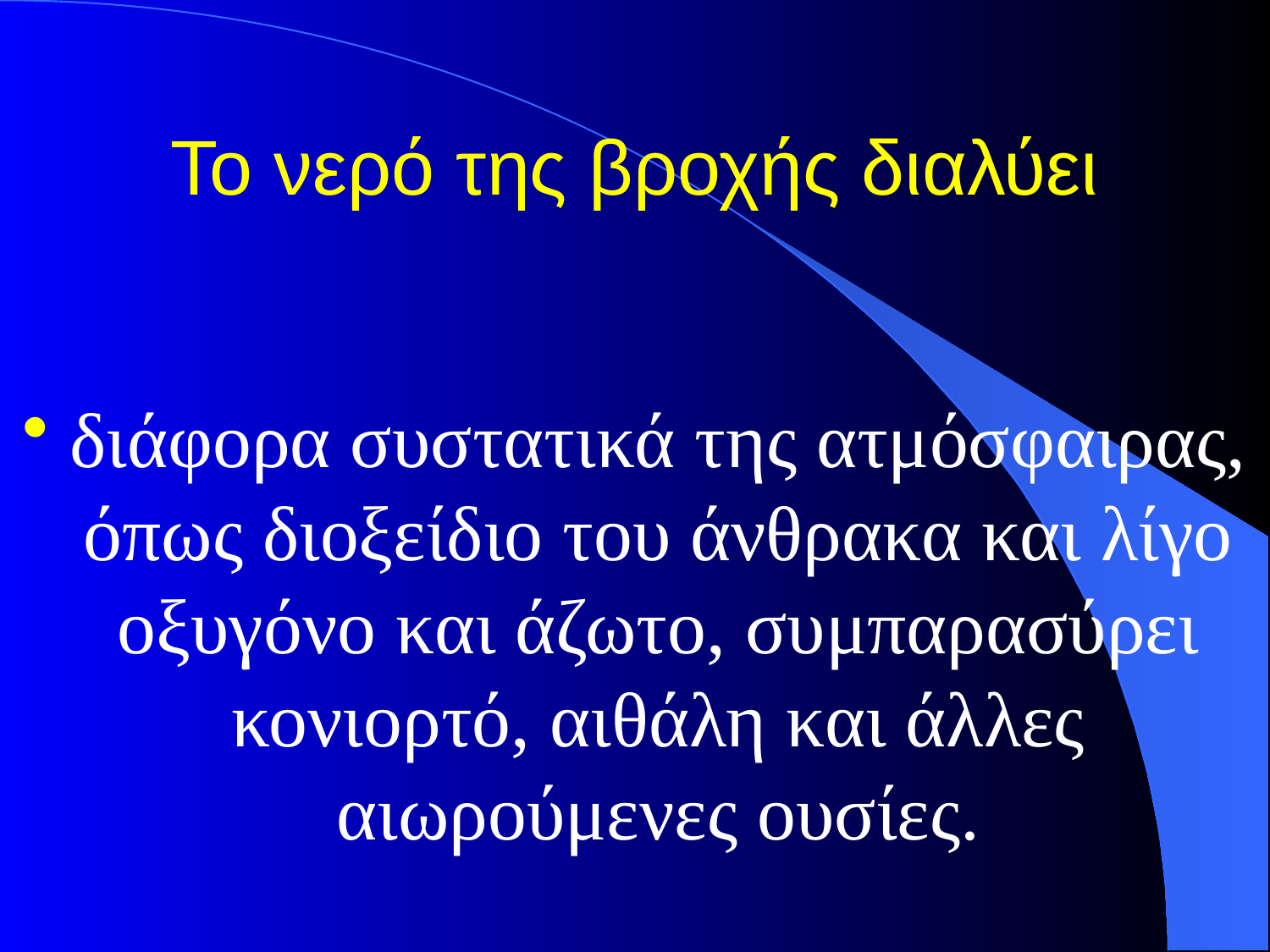

# Το νερό της βροχής διαλύει

διάφορα συστατικά της ατμόσφαιρας, όπως διοξείδιο του άνθρακα και λίγο οξυγόνο και άζωτο, συμπαρασύρει κονιορτό, αιθάλη και άλλες αιωρούμενες ουσίες.